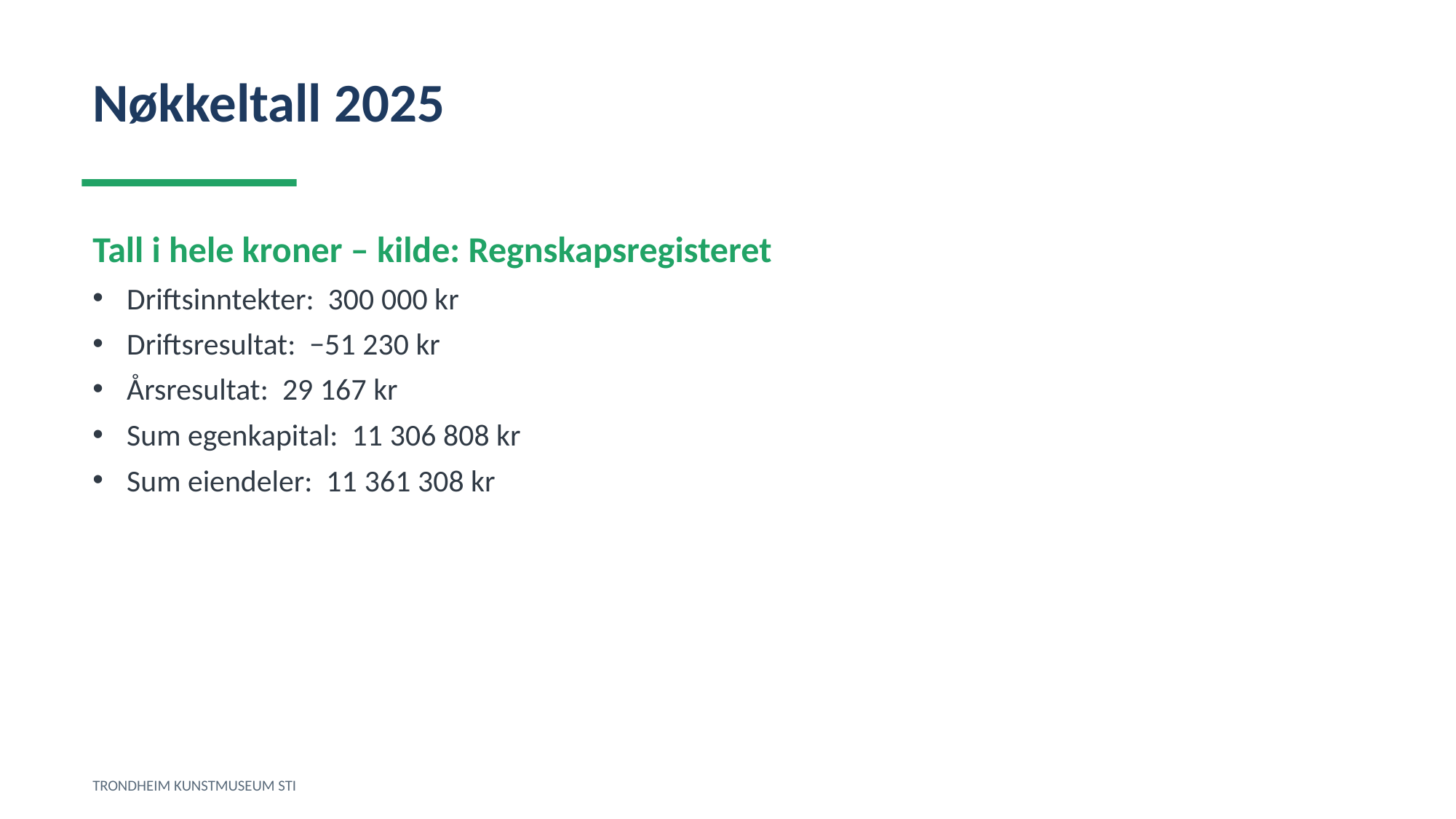

Nøkkeltall 2025

Tall i hele kroner – kilde: Regnskapsregisteret
Driftsinntekter:  300 000 kr
Driftsresultat:  −51 230 kr
Årsresultat:  29 167 kr
Sum egenkapital:  11 306 808 kr
Sum eiendeler:  11 361 308 kr
TRONDHEIM KUNSTMUSEUM STI